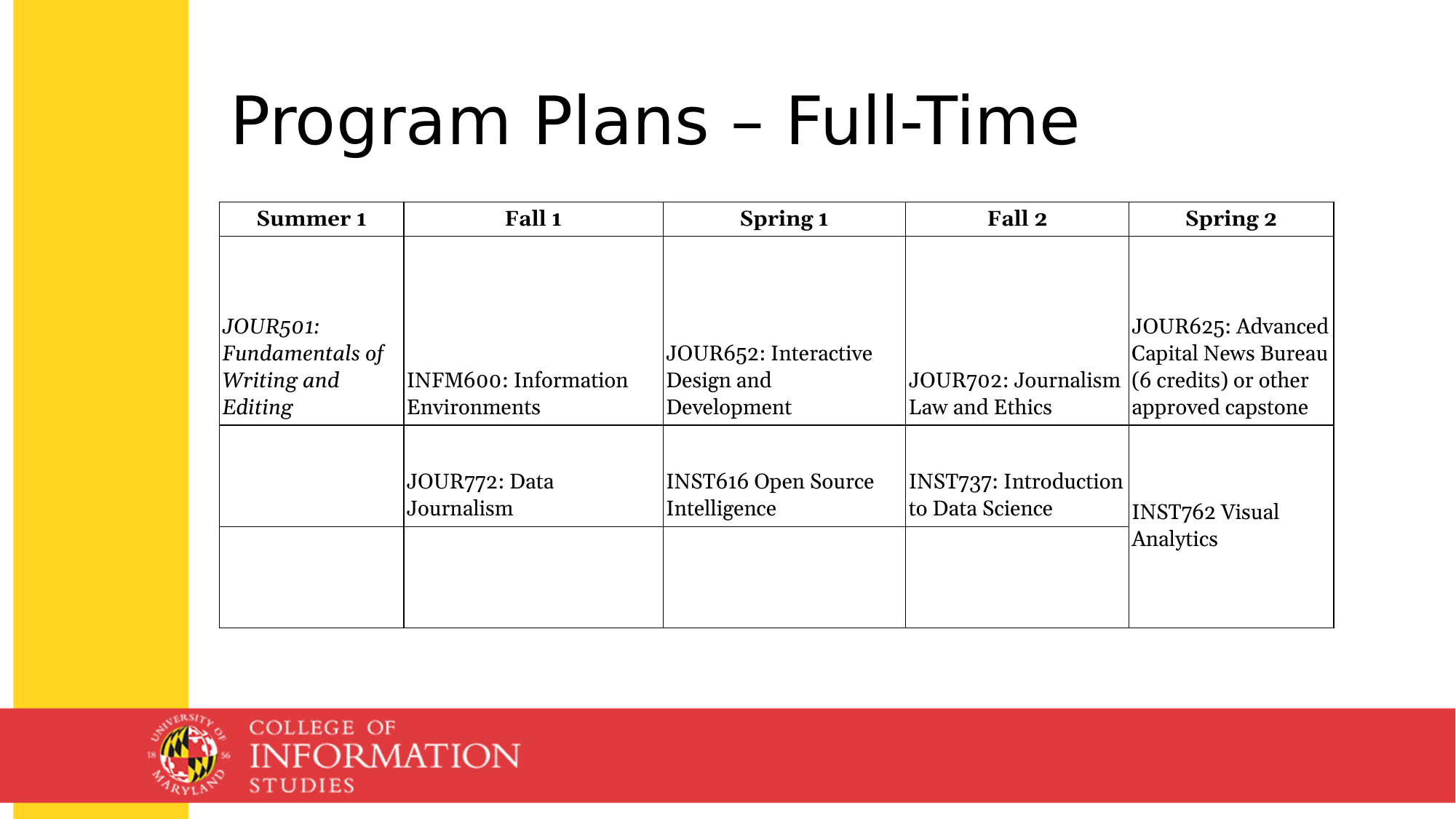

10

# Program Plans – Full-Time
| Summer 1 | Fall 1 | Spring 1 | Fall 2 | Spring 2 |
| --- | --- | --- | --- | --- |
| JOUR501: Fundamentals of Writing and Editing | INFM600: Information Environments | JOUR652: Interactive Design and Development | JOUR702: Journalism Law and Ethics | JOUR625: Advanced Capital News Bureau (6 credits) or other approved capstone |
|  | JOUR772: Data Journalism | INST616 Open Source Intelligence | INST737: Introduction to Data Science | INST762 Visual Analytics |
|  |  |  |  |  |